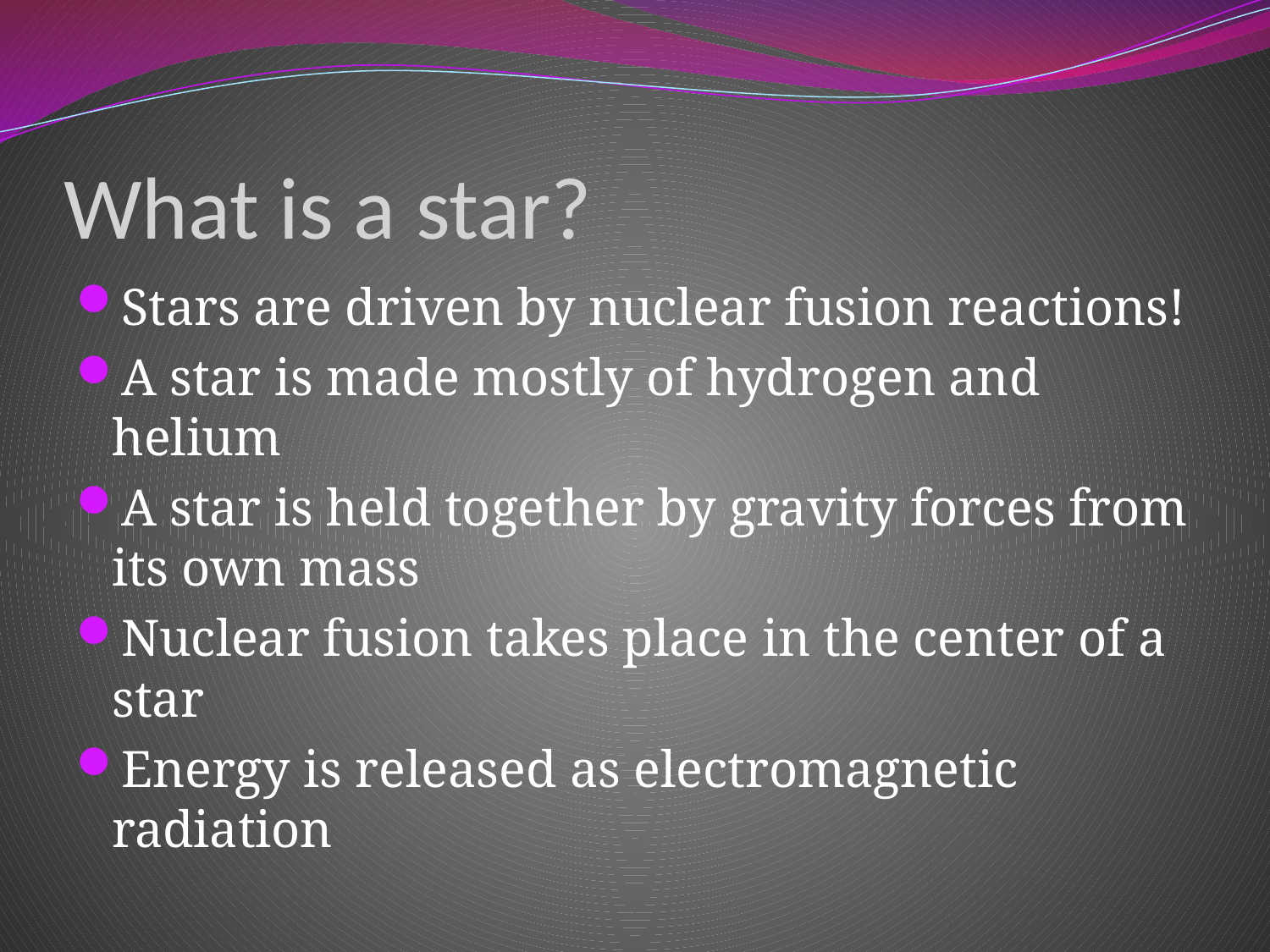

# What is a star?
Stars are driven by nuclear fusion reactions!
A star is made mostly of hydrogen and helium
A star is held together by gravity forces from its own mass
Nuclear fusion takes place in the center of a star
Energy is released as electromagnetic radiation